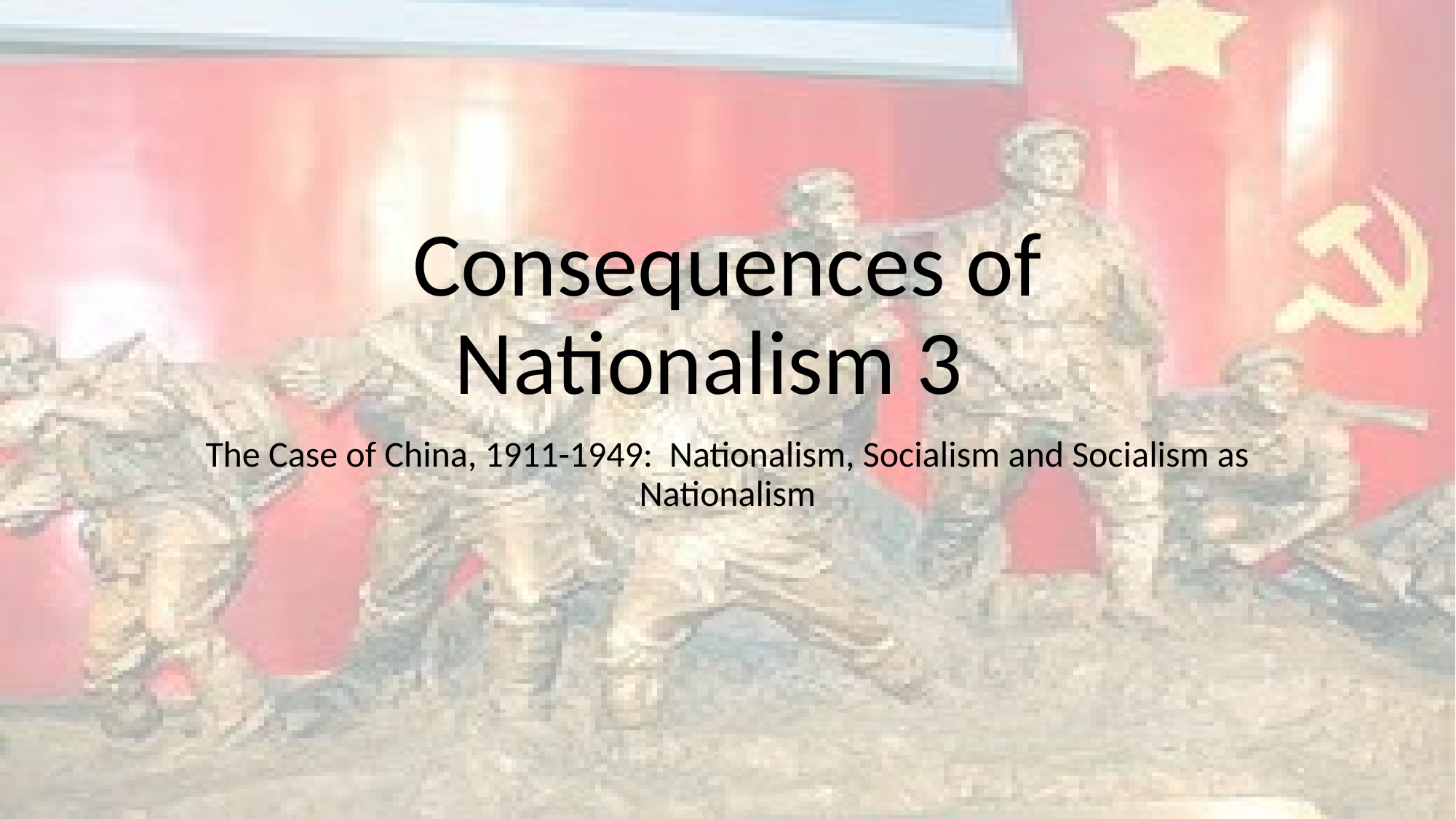

# Consequences of Nationalism 3
The Case of China, 1911-1949:  Nationalism, Socialism and Socialism as Nationalism